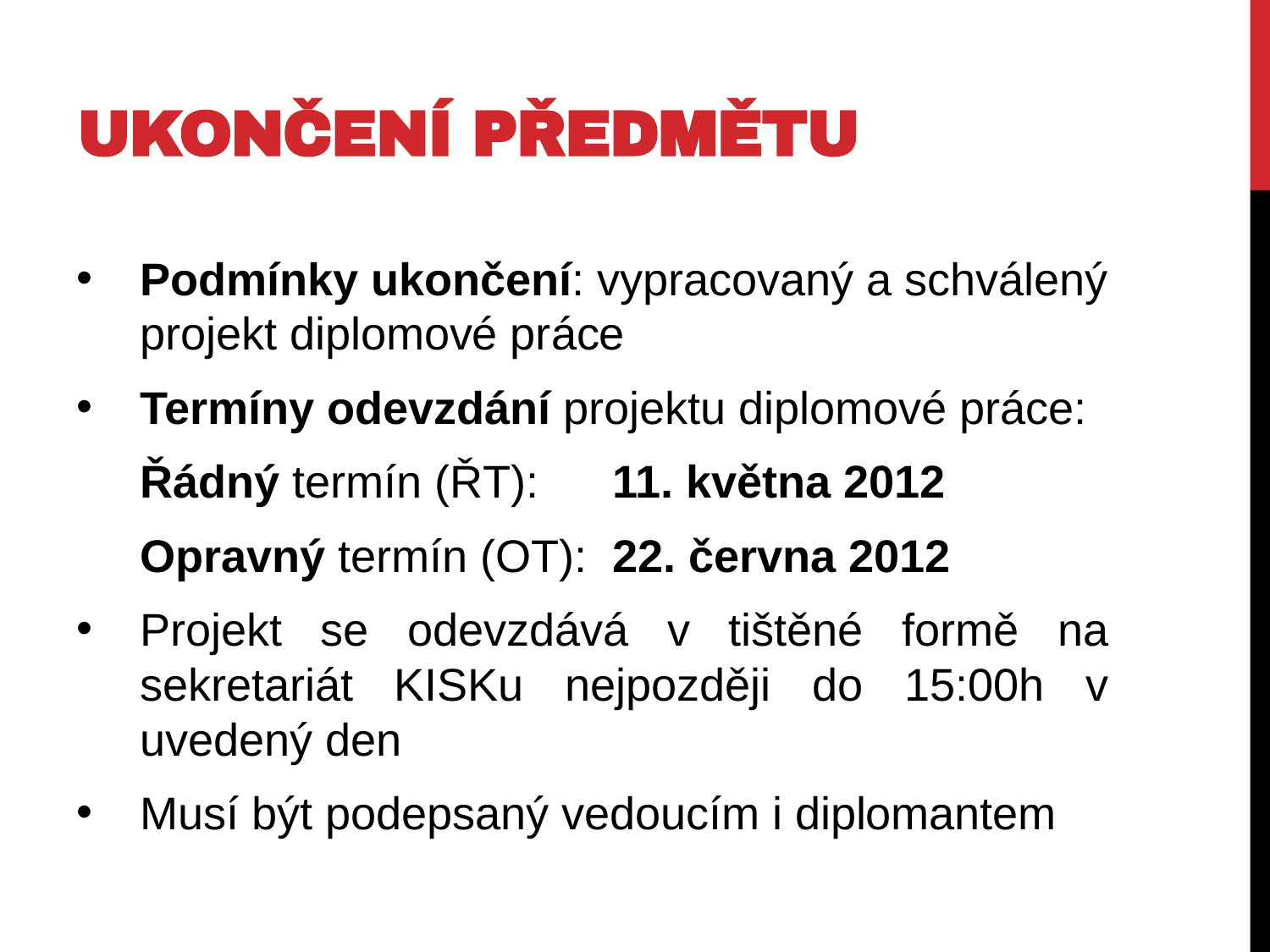

# Ukončení předmětu
Podmínky ukončení: vypracovaný a schválený projekt diplomové práce
Termíny odevzdání projektu diplomové práce:
	Řádný termín (ŘT):		11. května 2012
	Opravný termín (OT):	22. června 2012
Projekt se odevzdává v tištěné formě na sekretariát KISKu nejpozději do 15:00h v uvedený den
Musí být podepsaný vedoucím i diplomantem